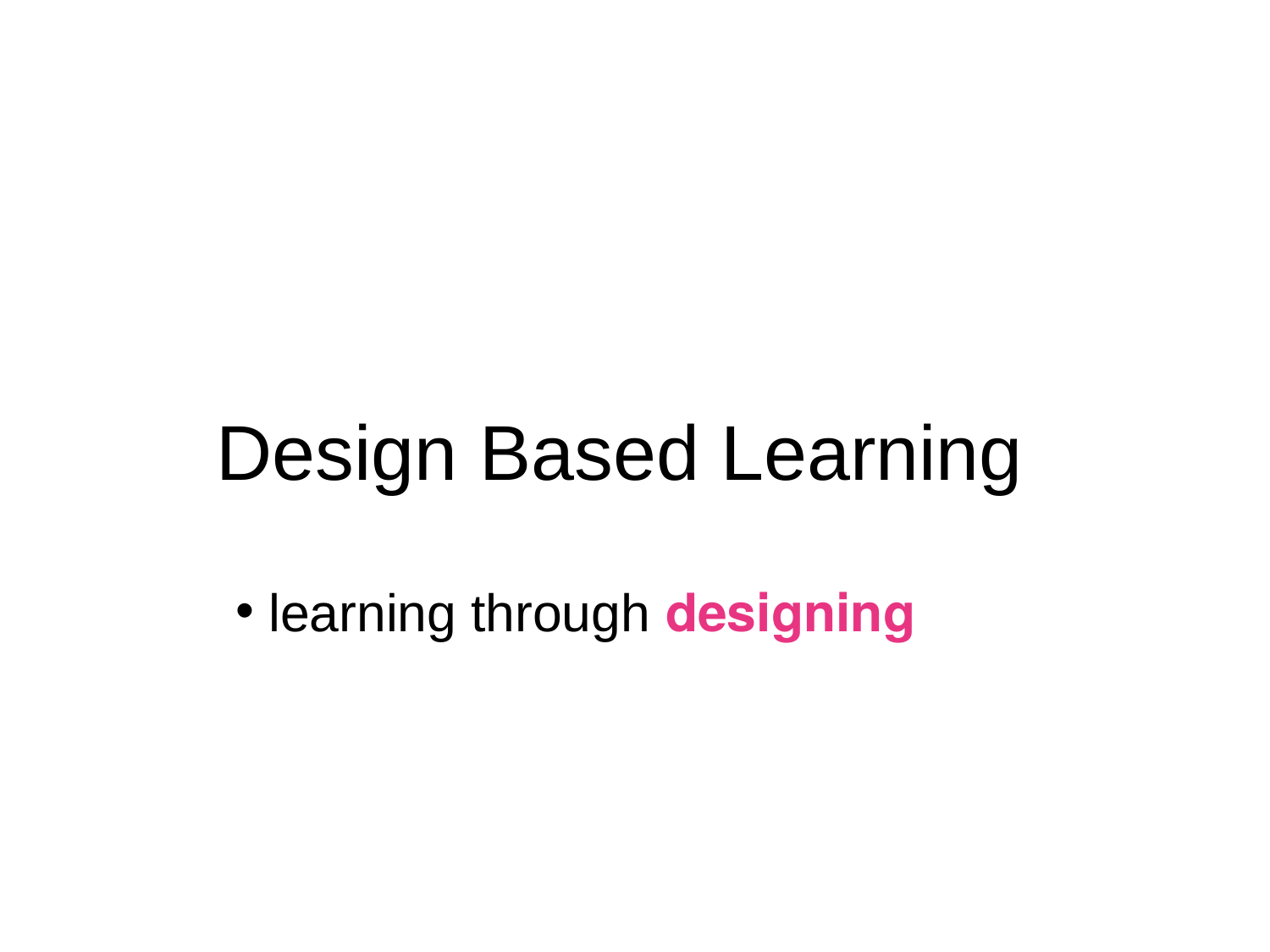

# Design Based Learning
 learning through designing